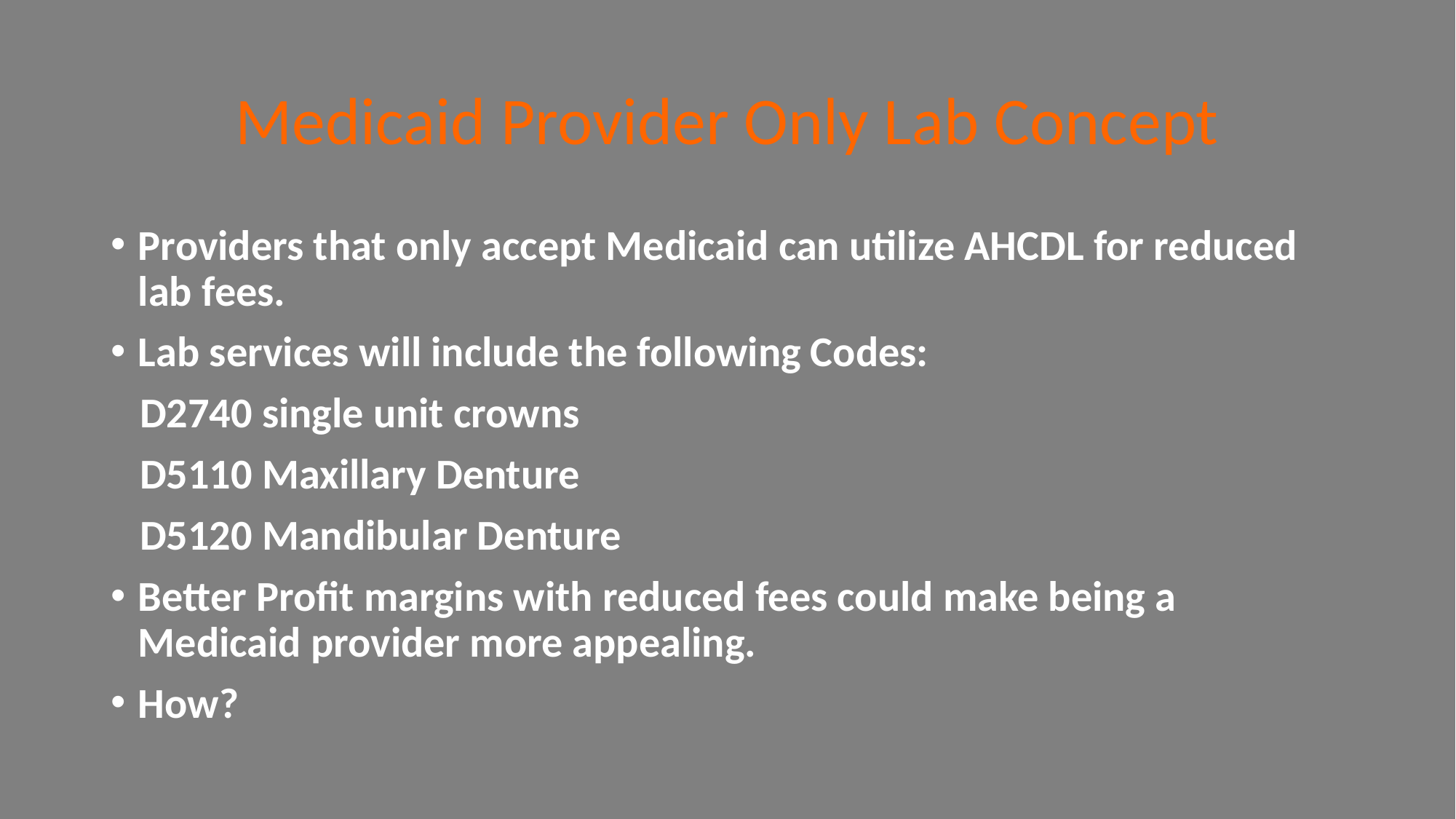

# Medicaid Provider Only Lab Concept
Providers that only accept Medicaid can utilize AHCDL for reduced lab fees.
Lab services will include the following Codes:
   D2740 single unit crowns
   D5110 Maxillary Denture
   D5120 Mandibular Denture
Better Profit margins with reduced fees could make being a Medicaid provider more appealing.
How?